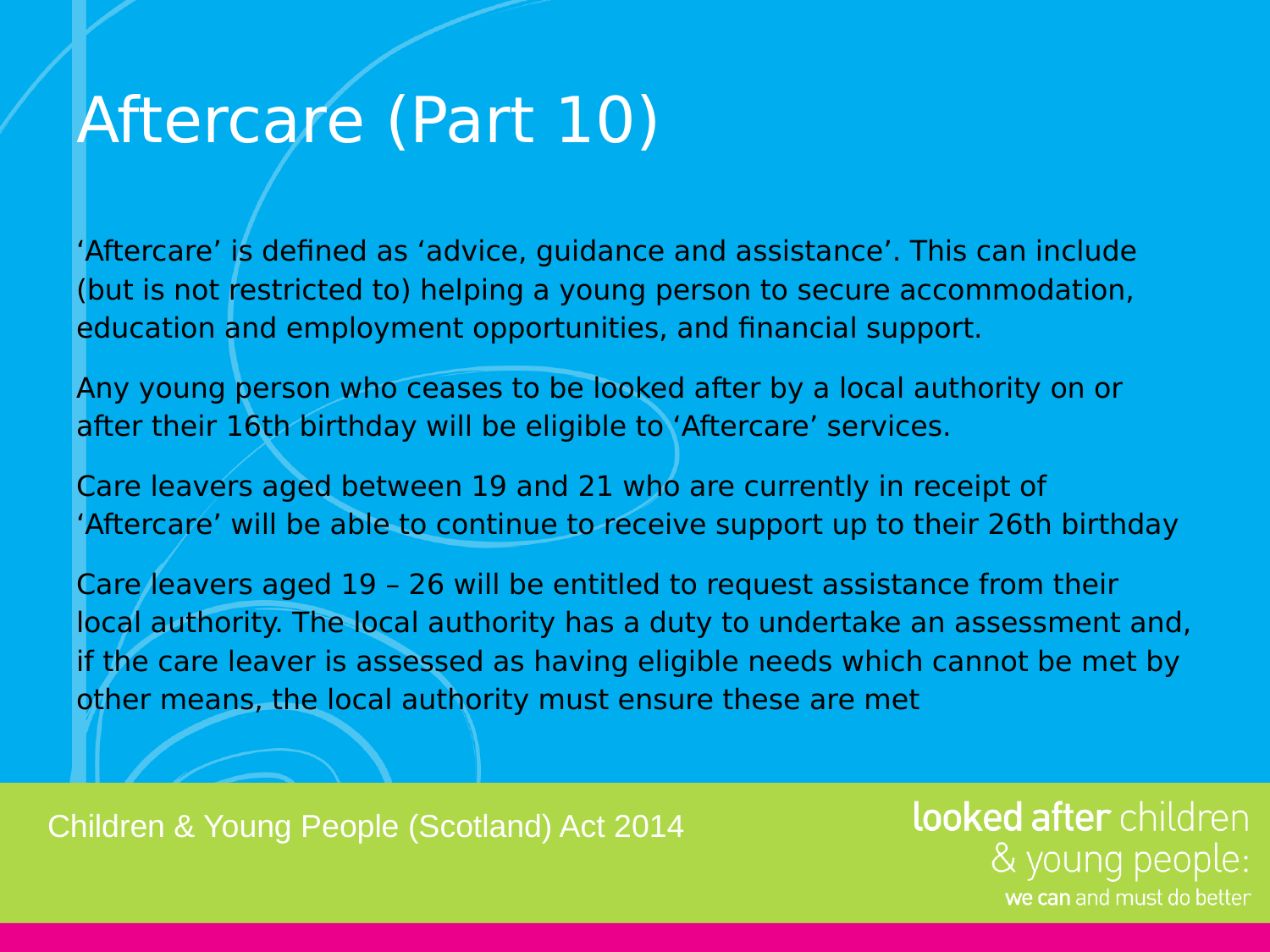

# Aftercare (Part 10)
‘Aftercare’ is defined as ‘advice, guidance and assistance’. This can include (but is not restricted to) helping a young person to secure accommodation, education and employment opportunities, and financial support.
Any young person who ceases to be looked after by a local authority on or after their 16th birthday will be eligible to ‘Aftercare’ services.
Care leavers aged between 19 and 21 who are currently in receipt of ‘Aftercare’ will be able to continue to receive support up to their 26th birthday
Care leavers aged 19 – 26 will be entitled to request assistance from their local authority. The local authority has a duty to undertake an assessment and, if the care leaver is assessed as having eligible needs which cannot be met by other means, the local authority must ensure these are met
Children & Young People (Scotland) Act 2014